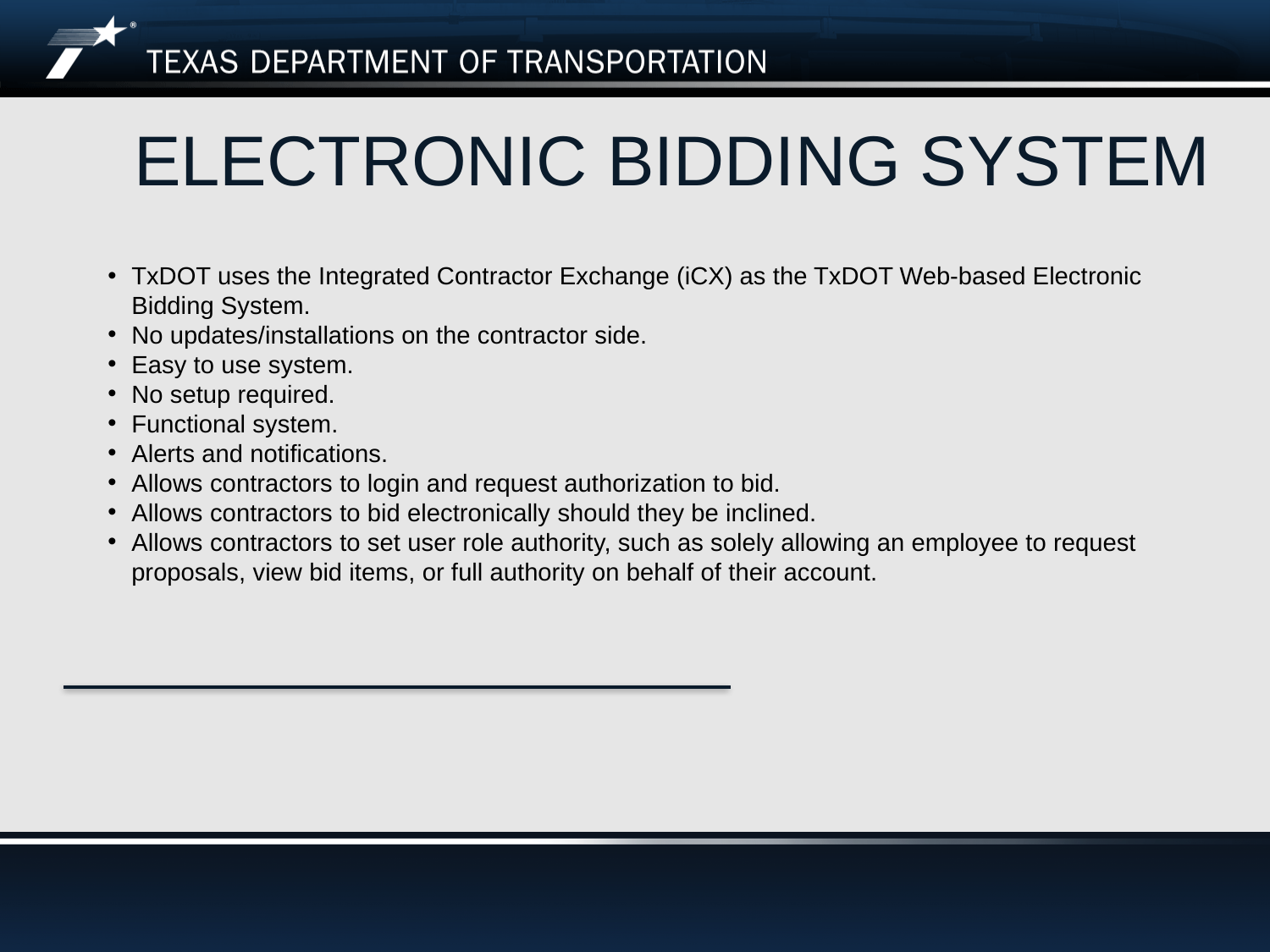

# Electronic bidding system
TxDOT uses the Integrated Contractor Exchange (iCX) as the TxDOT Web-based Electronic Bidding System.
No updates/installations on the contractor side.
Easy to use system.
No setup required.
Functional system.
Alerts and notifications.
Allows contractors to login and request authorization to bid.
Allows contractors to bid electronically should they be inclined.
Allows contractors to set user role authority, such as solely allowing an employee to request proposals, view bid items, or full authority on behalf of their account.